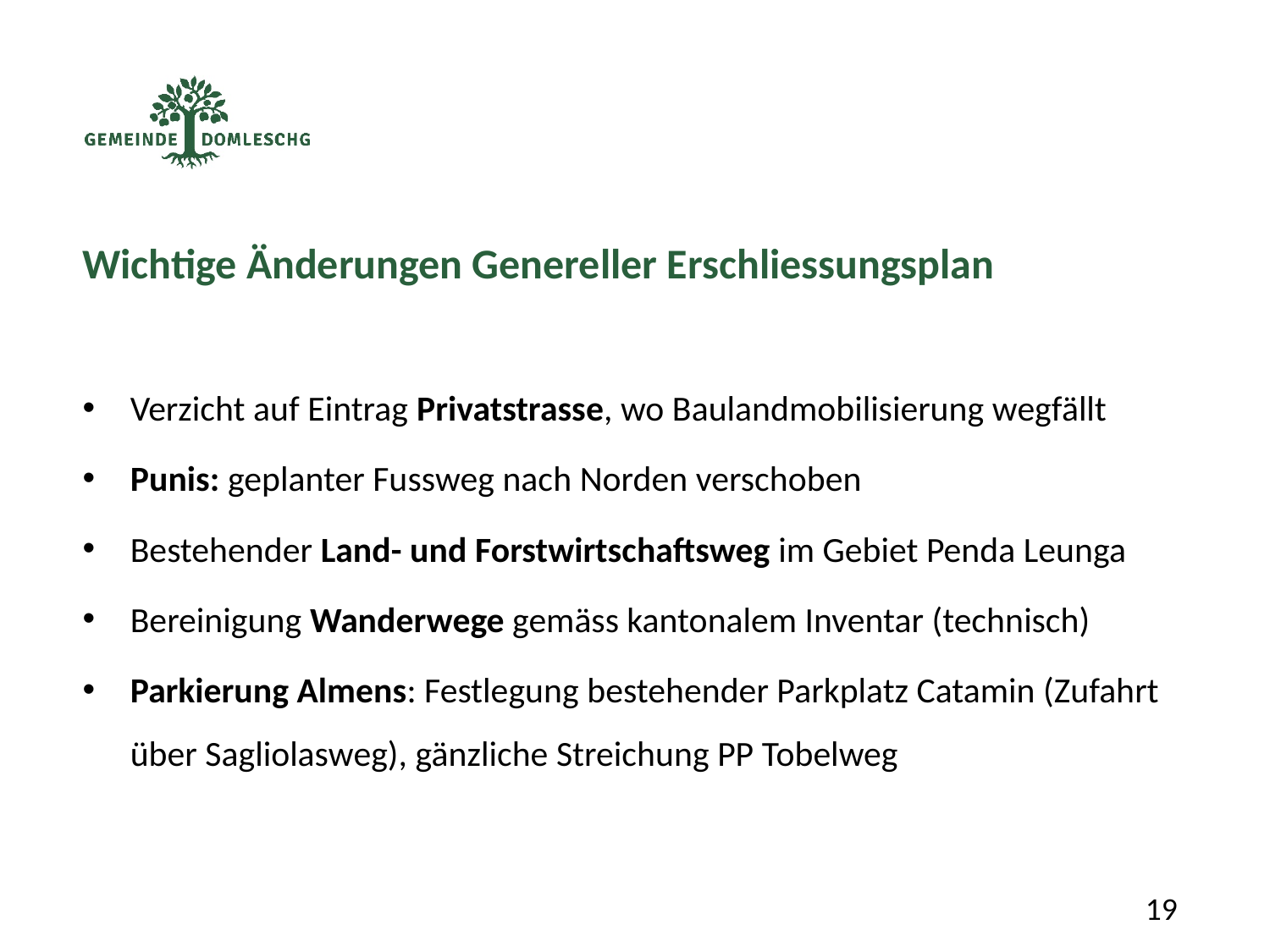

Wichtige Änderungen Genereller Erschliessungsplan

Verzicht auf Eintrag Privatstrasse, wo Baulandmobilisierung wegfällt
Punis: geplanter Fussweg nach Norden verschoben
Bestehender Land- und Forstwirtschaftsweg im Gebiet Penda Leunga
Bereinigung Wanderwege gemäss kantonalem Inventar (technisch)
Parkierung Almens: Festlegung bestehender Parkplatz Catamin (Zufahrt über Sagliolasweg), gänzliche Streichung PP Tobelweg